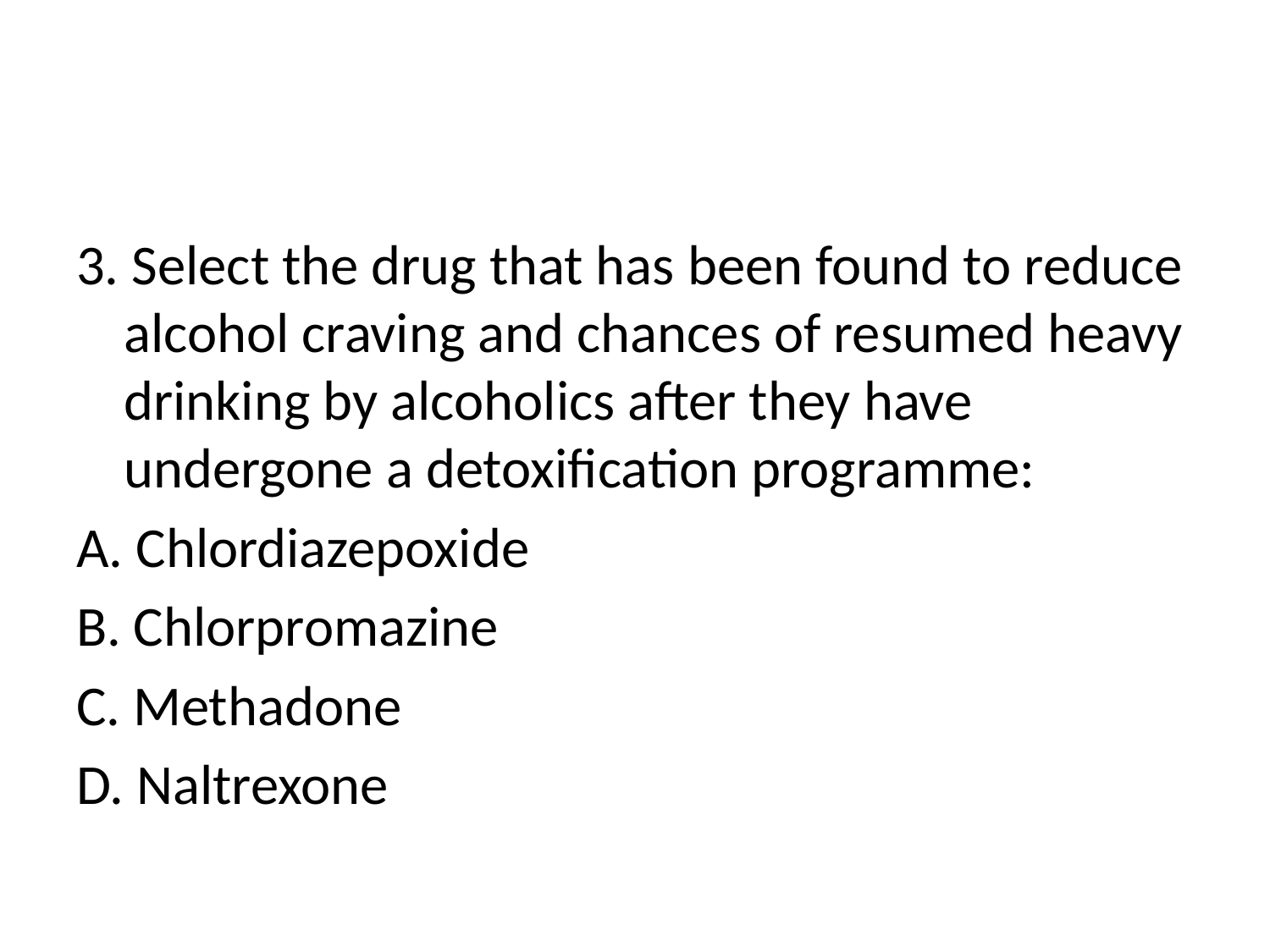

#
3. Select the drug that has been found to reduce alcohol craving and chances of resumed heavy drinking by alcoholics after they have undergone a detoxification programme:
A. Chlordiazepoxide
B. Chlorpromazine
C. Methadone
D. Naltrexone